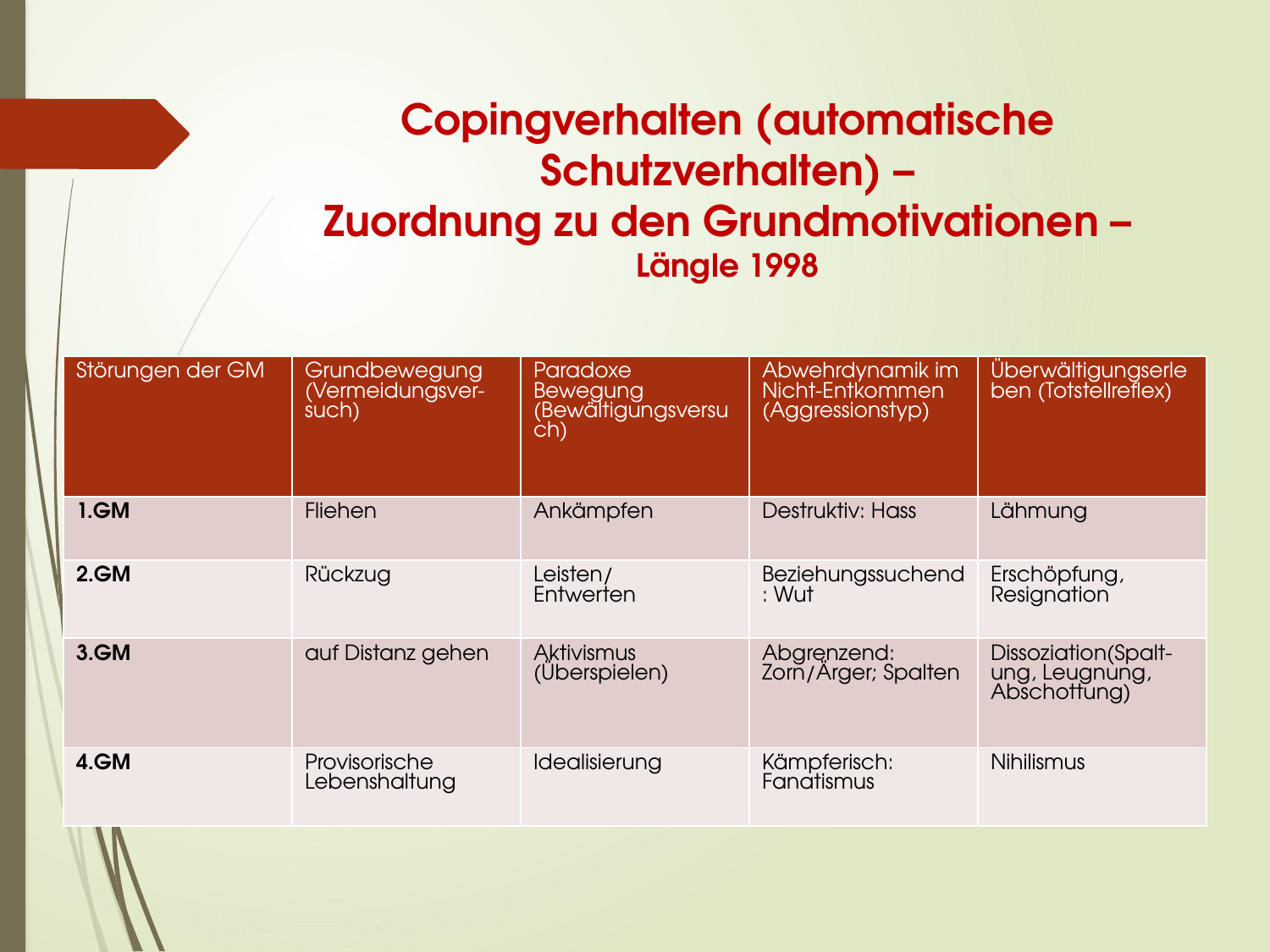

# Copingverhalten (automatische Schutzverhalten) – Zuordnung zu den Grundmotivationen – Längle 1998
| Störungen der GM | Grundbewegung (Vermeidungsver-such) | Paradoxe Bewegung (Bewältigungsversuch) | Abwehrdynamik im Nicht-Entkommen (Aggressionstyp) | Überwältigungserleben (Totstellreflex) |
| --- | --- | --- | --- | --- |
| 1.GM | Fliehen | Ankämpfen | Destruktiv: Hass | Lähmung |
| 2.GM | Rückzug | Leisten/ Entwerten | Beziehungssuchend: Wut | Erschöpfung, Resignation |
| 3.GM | auf Distanz gehen | Aktivismus (Überspielen) | Abgrenzend: Zorn/Ärger; Spalten | Dissoziation(Spalt-ung, Leugnung, Abschottung) |
| 4.GM | Provisorische Lebenshaltung | Idealisierung | Kämpferisch: Fanatismus | Nihilismus |